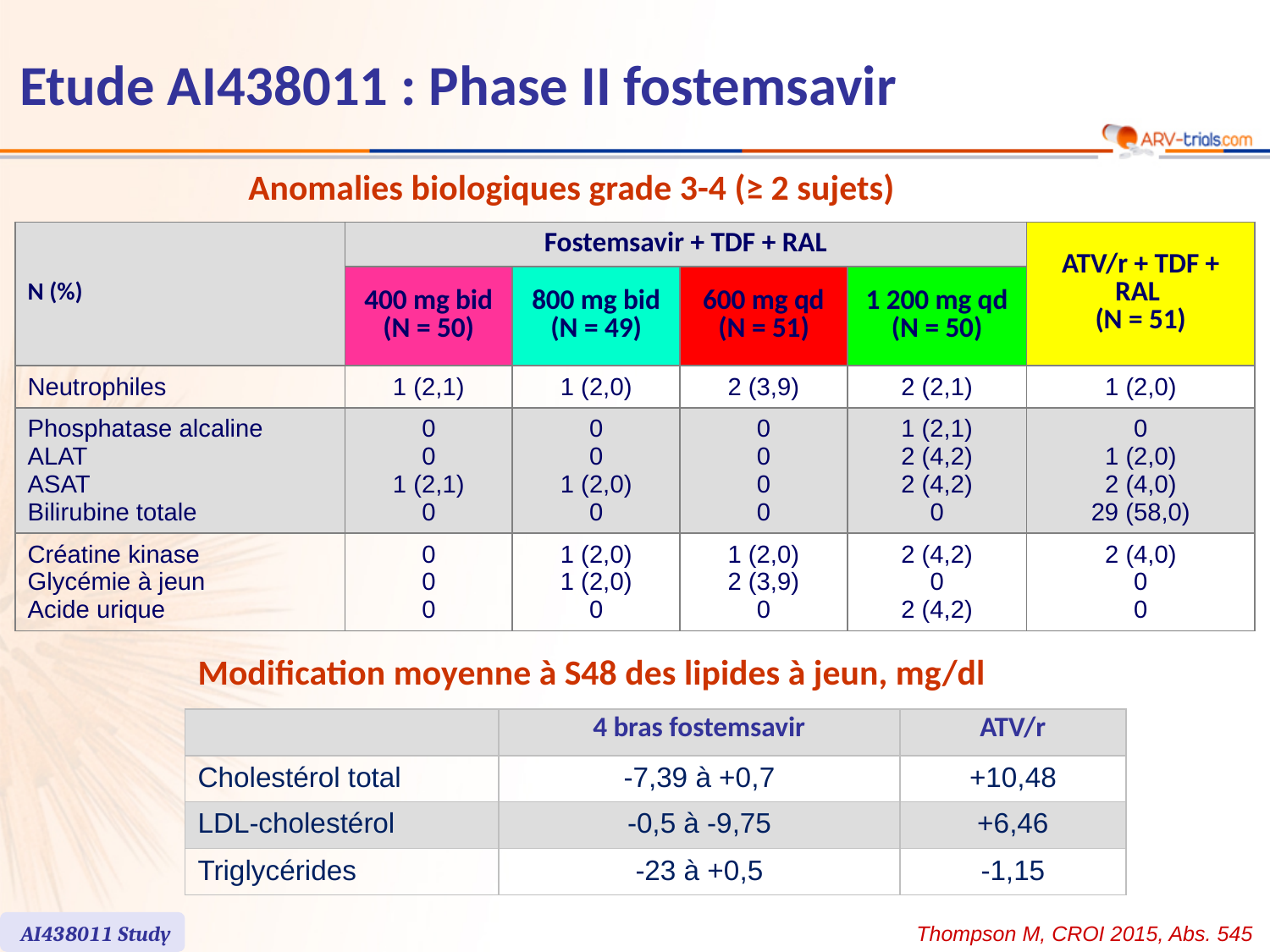

# Etude AI438011 : Phase II fostemsavir
Anomalies biologiques grade 3-4 (≥ 2 sujets)
| N (%) | Fostemsavir + TDF + RAL |  |  |  | ATV/r + TDF + RAL (N = 51) |
| --- | --- | --- | --- | --- | --- |
|  | 400 mg bid (N = 50) | 800 mg bid (N = 49) | 600 mg qd (N = 51) | 1 200 mg qd (N = 50) |  |
| Neutrophiles | 1 (2,1) | 1 (2,0) | 2 (3,9) | 2 (2,1) | 1 (2,0) |
| Phosphatase alcaline ALAT ASAT Bilirubine totale | 0 0 1 (2,1) 0 | 0 0 1 (2,0) 0 | 0 0 0 0 | 1 (2,1) 2 (4,2) 2 (4,2) 0 | 0 1 (2,0) 2 (4,0) 29 (58,0) |
| Créatine kinase Glycémie à jeun Acide urique | 0 0 0 | 1 (2,0) 1 (2,0) 0 | 1 (2,0) 2 (3,9) 0 | 2 (4,2) 0 2 (4,2) | 2 (4,0) 0 0 |
Modification moyenne à S48 des lipides à jeun, mg/dl
|  | 4 bras fostemsavir | ATV/r |
| --- | --- | --- |
| Cholestérol total | -7,39 à +0,7 | +10,48 |
| LDL-cholestérol | -0,5 à -9,75 | +6,46 |
| Triglycérides | -23 à +0,5 | -1,15 |

AI438011 Study
Thompson M, CROI 2015, Abs. 545